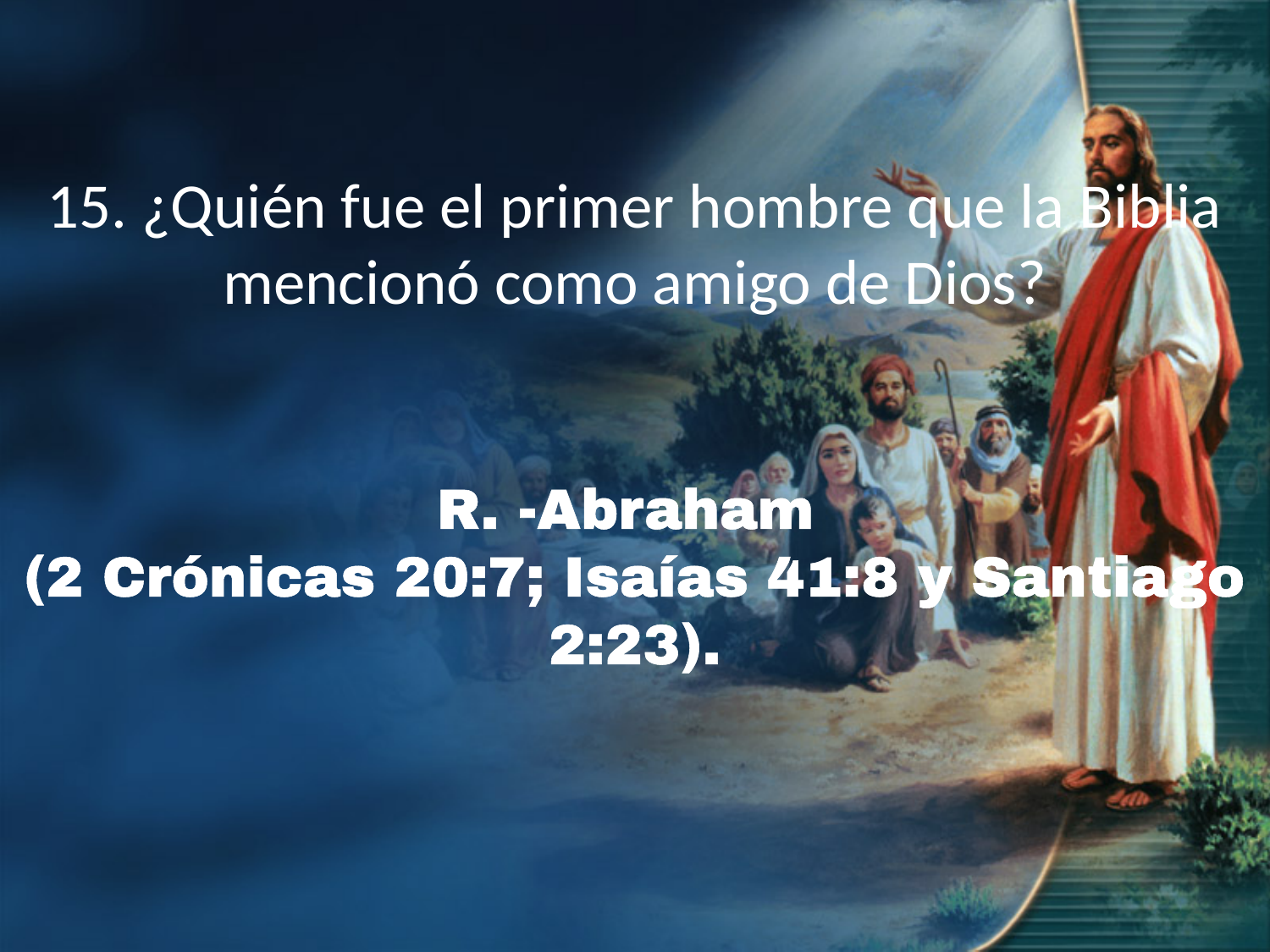

15. ¿Quién fue el primer hombre que la Biblia mencionó como amigo de Dios?
R. -Abraham
(2 Crónicas 20:7; Isaías 41:8 y Santiago 2:23).